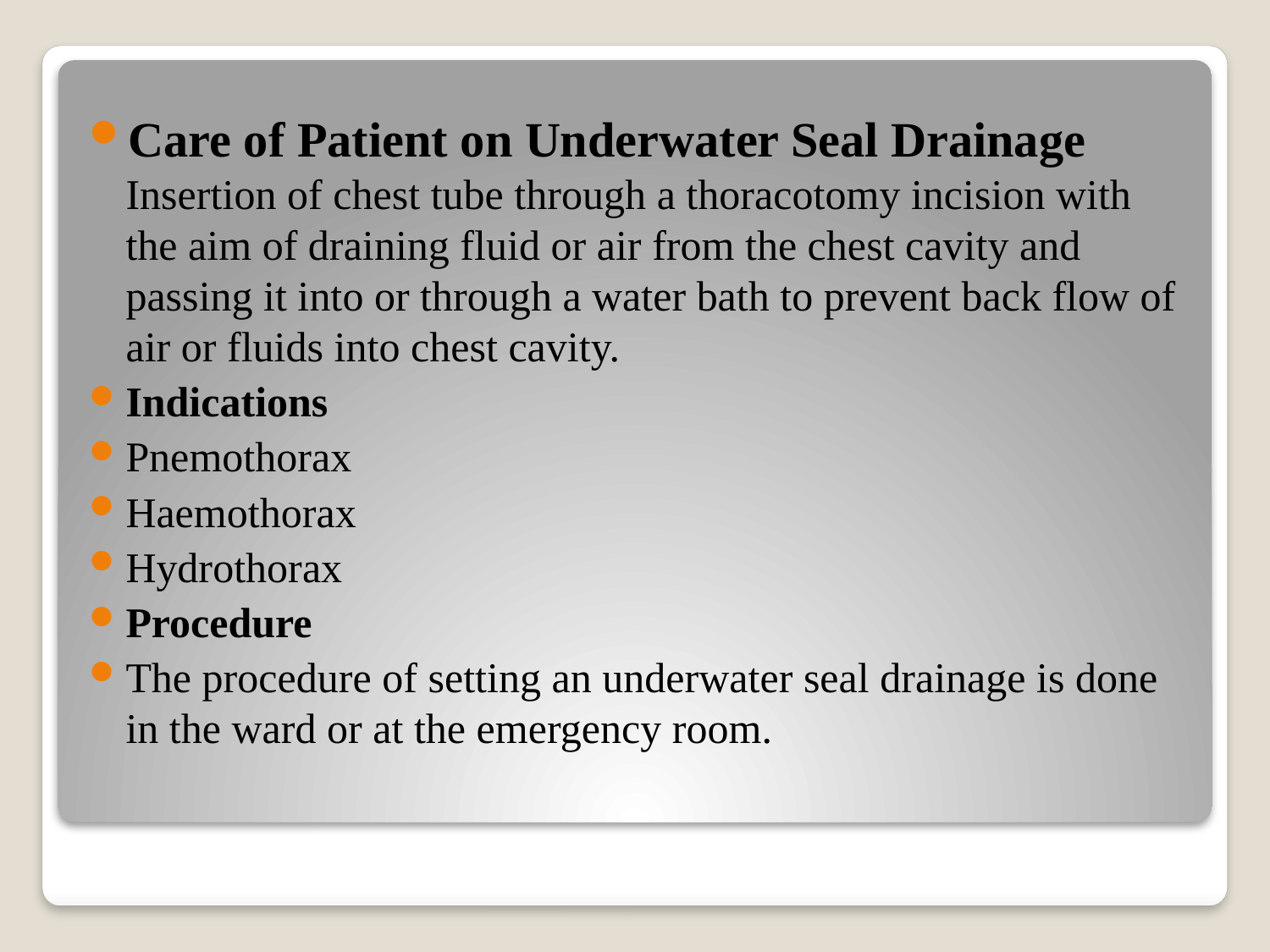

Care of Patient on Underwater Seal Drainage
Insertion of chest tube through a thoracotomy incision with the aim of draining fluid or air from the chest cavity and passing it into or through a water bath to prevent back flow of air or fluids into chest cavity.
Indications
Pnemothorax
Haemothorax
Hydrothorax
Procedure
The procedure of setting an underwater seal drainage is done in the ward or at the emergency room.